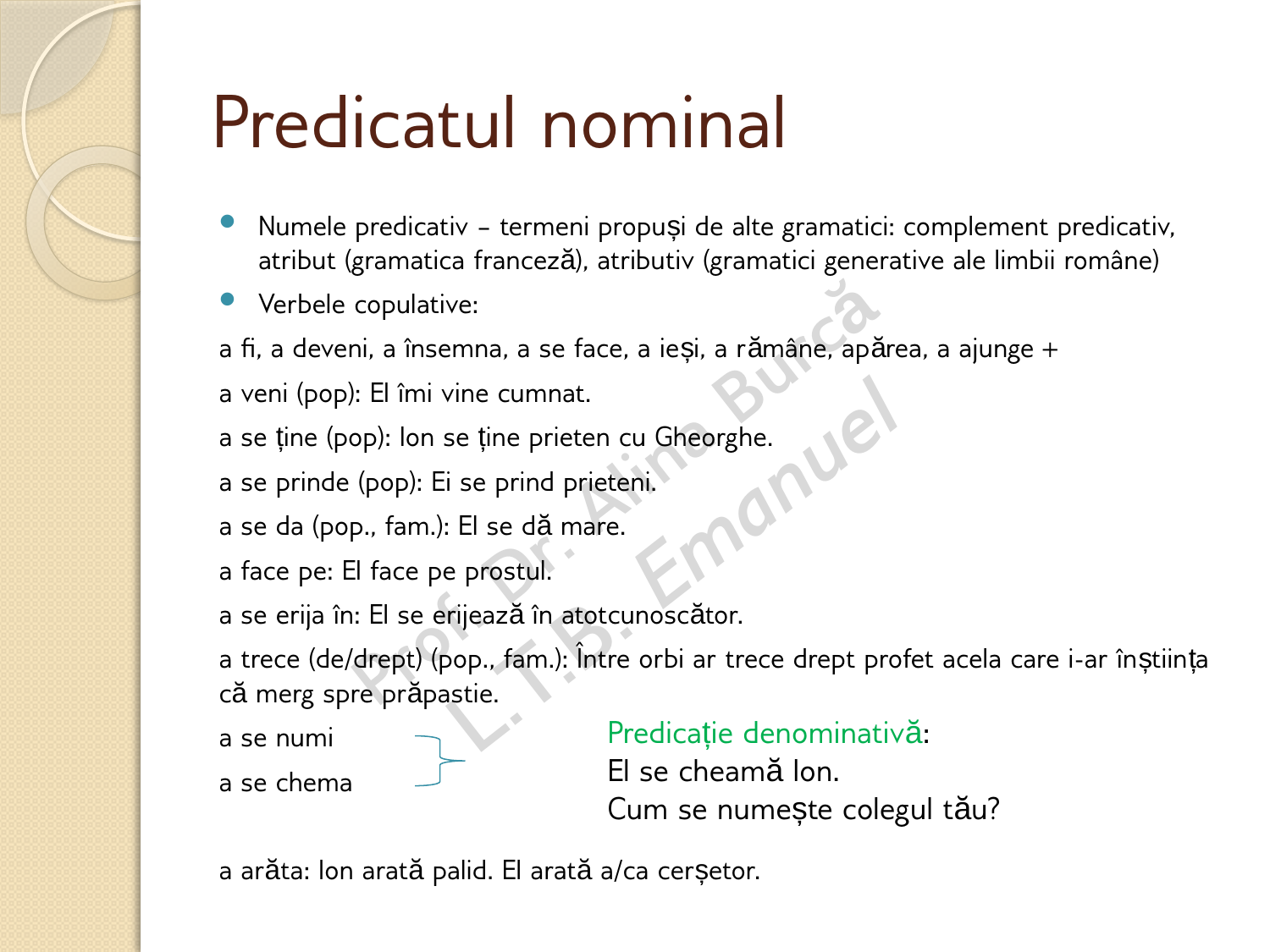

# Predicatul nominal
Numele predicativ – termeni propuși de alte gramatici: complement predicativ, atribut (gramatica franceză), atributiv (gramatici generative ale limbii române)
Verbele copulative:
a fi, a deveni, a însemna, a se face, a ieși, a rămâne, apărea, a ajunge +
a veni (pop): El îmi vine cumnat.
a se ține (pop): Ion se ține prieten cu Gheorghe.
a se prinde (pop): Ei se prind prieteni.
a se da (pop., fam.): El se dă mare.
a face pe: El face pe prostul.
a se erija în: El se erijează în atotcunoscător.
a trece (de/drept) (pop., fam.): Între orbi ar trece drept profet acela care i-ar înștiința că merg spre prăpastie.
a se numi
a se chema

a arăta: Ion arată palid. El arată a/ca cerșetor.
Predicație denominativă:
El se cheamă Ion.
Cum se numește colegul tău?